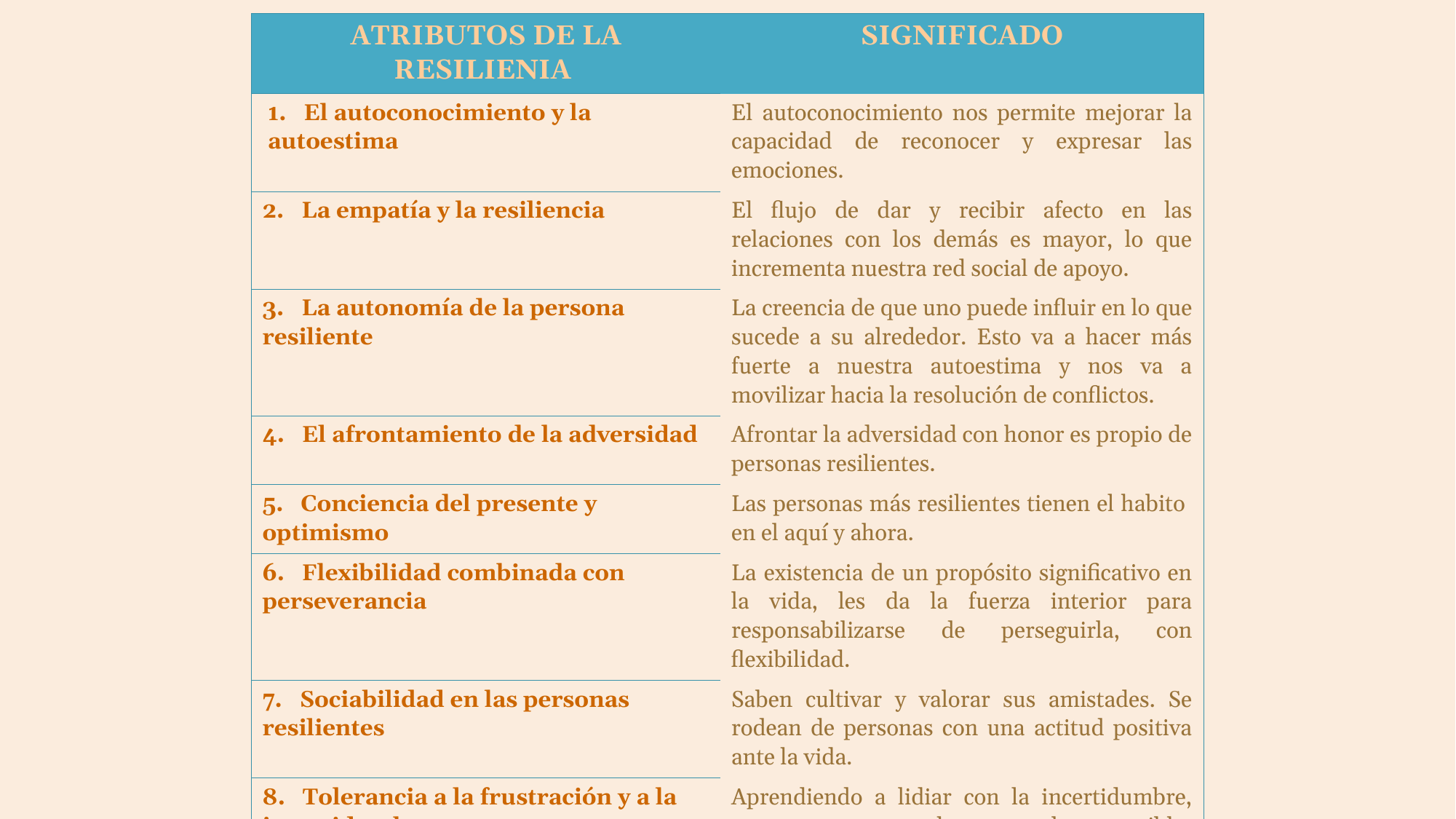

| ATRIBUTOS DE LA RESILIENIA | SIGNIFICADO |
| --- | --- |
| 1. El autoconocimiento y la autoestima | El autoconocimiento nos permite mejorar la capacidad de reconocer y expresar las emociones. |
| 2. La empatía y la resiliencia | El flujo de dar y recibir afecto en las relaciones con los demás es mayor, lo que incrementa nuestra red social de apoyo. |
| 3. La autonomía de la persona resiliente | La creencia de que uno puede influir en lo que sucede a su alrededor. Esto va a hacer más fuerte a nuestra autoestima y nos va a movilizar hacia la resolución de conflictos. |
| 4. El afrontamiento de la adversidad | Afrontar la adversidad con honor es propio de personas resilientes. |
| 5. Conciencia del presente y optimismo | Las personas más resilientes tienen el habito en el aquí y ahora. |
| 6. Flexibilidad combinada con perseverancia | La existencia de un propósito significativo en la vida, les da la fuerza interior para responsabilizarse de perseguirla, con flexibilidad. |
| 7. Sociabilidad en las personas resilientes | Saben cultivar y valorar sus amistades. Se rodean de personas con una actitud positiva ante la vida. |
| 8. Tolerancia a la frustración y a la incertidumbre | Aprendiendo a lidiar con la incertidumbre, para que nos cause el menor malestar posible. |